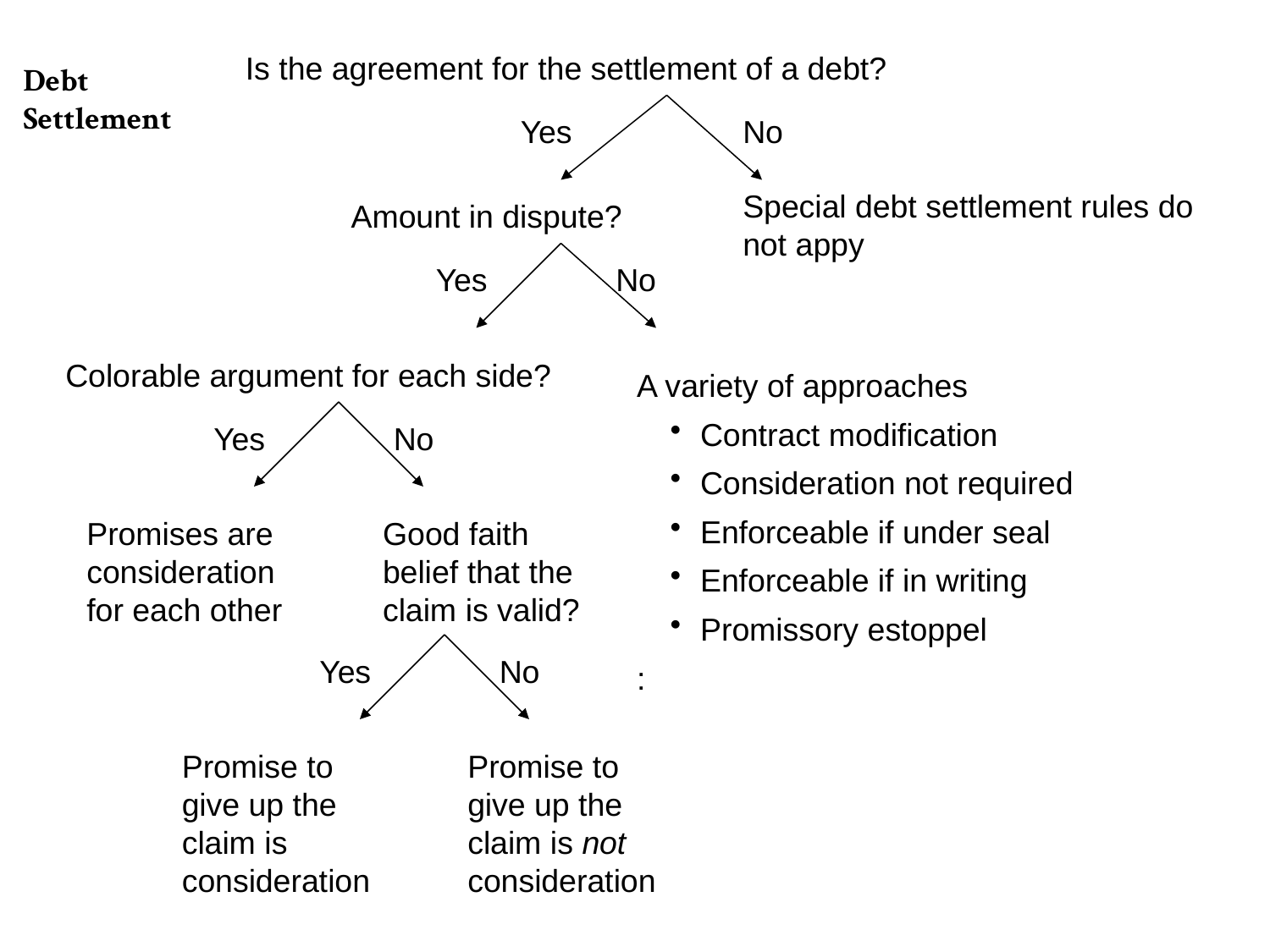

Is the agreement for the settlement of a debt?
Debt
Settlement

Yes
No
Special debt settlement rules do not appy
Amount in dispute?

Yes
No
Colorable argument for each side?
A variety of approaches
Contract modification
Consideration not required
Enforceable if under seal
Enforceable if in writing
Promissory estoppel
:

Yes
No
Promises are consideration for each other
Good faith belief that the claim is valid?

Yes
No
Promise to give up the claim is consideration
Promise to give up the claim is not consideration